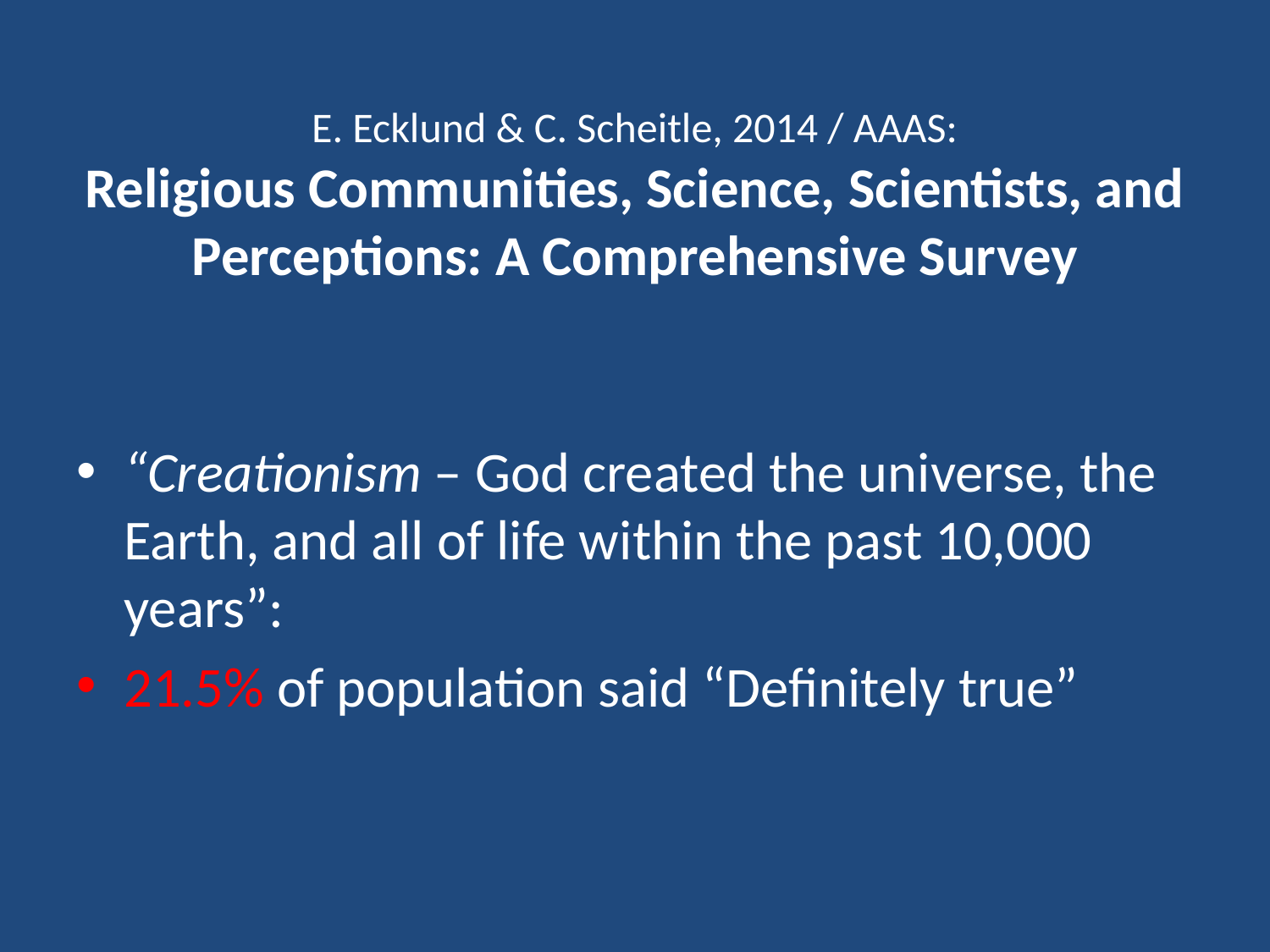

# E. Ecklund & C. Scheitle, 2014 / AAAS: Religious Communities, Science, Scientists, and Perceptions: A Comprehensive Survey
“Creationism – God created the universe, the Earth, and all of life within the past 10,000 years”:
21.5% of population said “Definitely true”